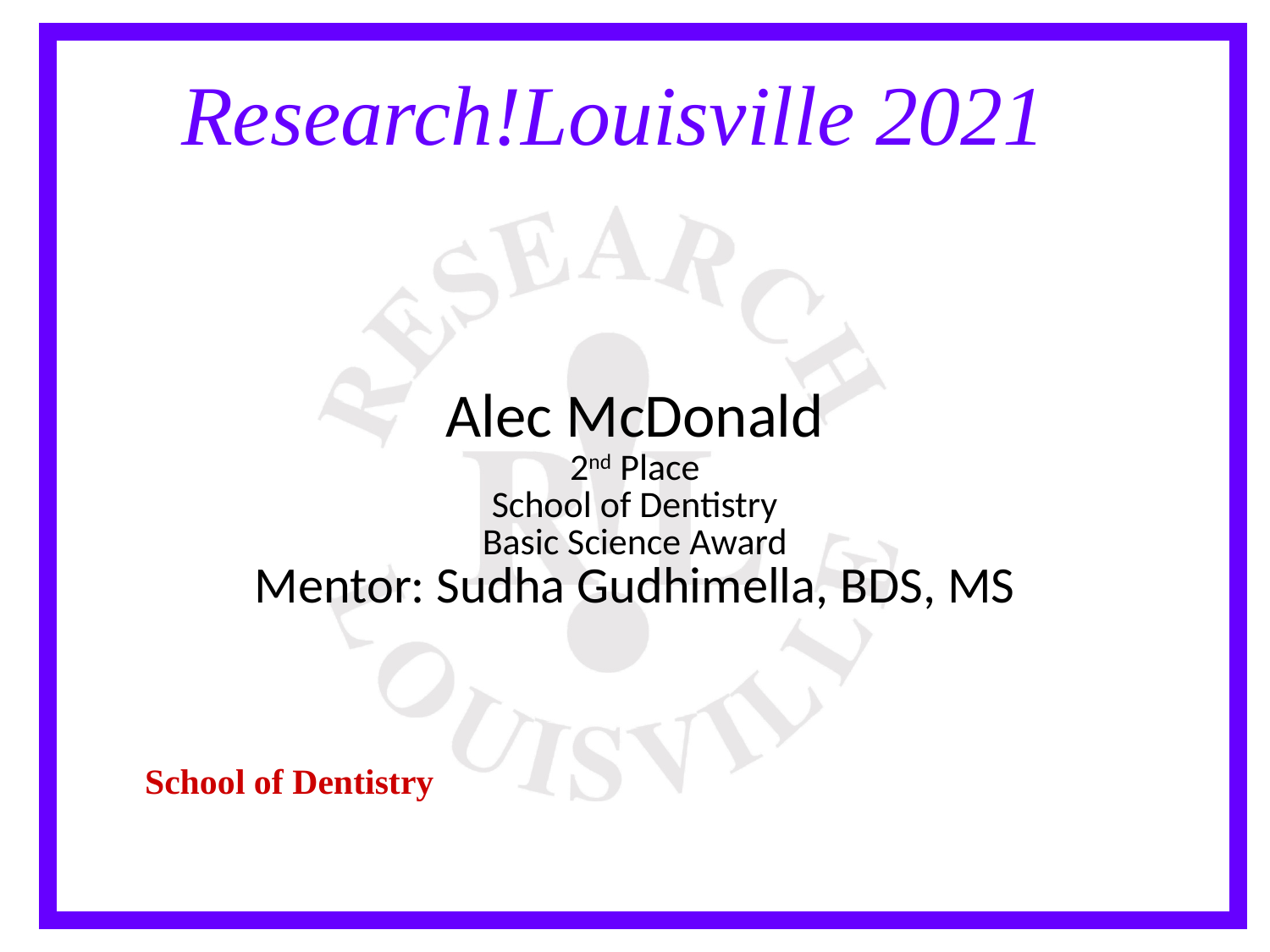

Alec McDonald
2nd Place
School of Dentistry
Basic Science Award
Mentor: Sudha Gudhimella, BDS, MS
School of Dentistry